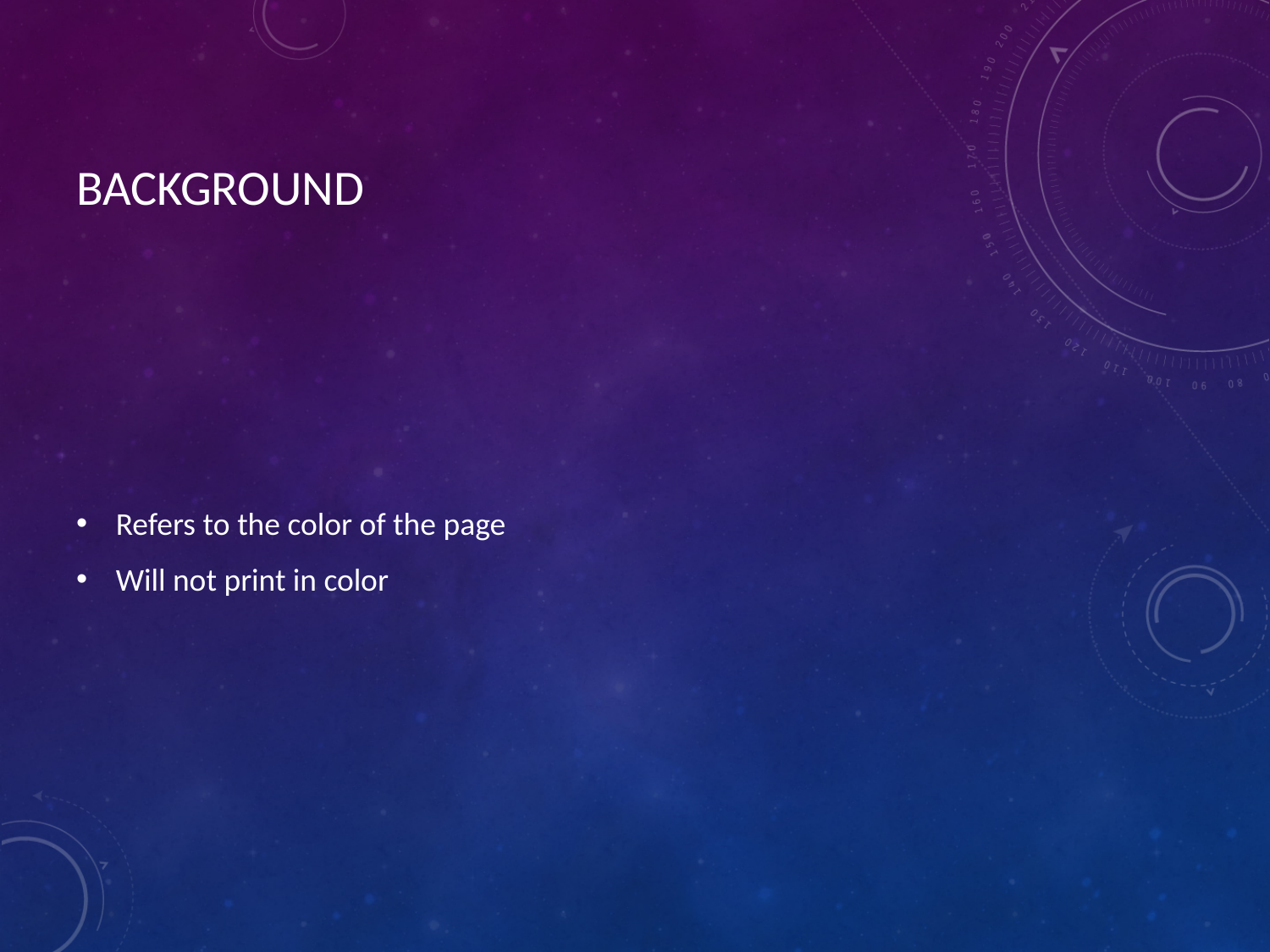

# Background
Refers to the color of the page
Will not print in color